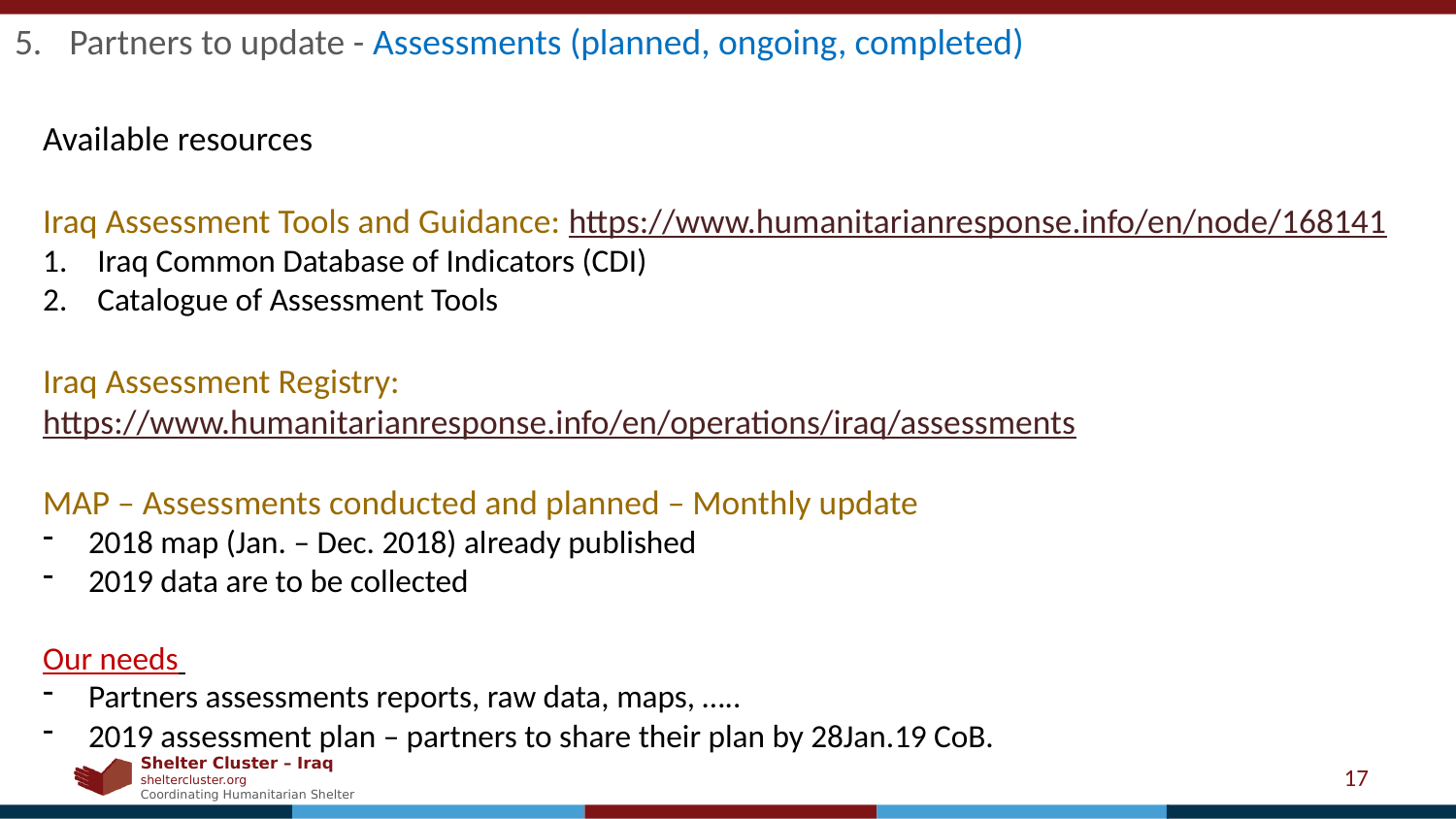

Partners to update - Assessments (planned, ongoing, completed)
Available resources

Iraq Assessment Tools and Guidance: https://www.humanitarianresponse.info/en/node/168141
Iraq Common Database of Indicators (CDI)
Catalogue of Assessment Tools

Iraq Assessment Registry: https://www.humanitarianresponse.info/en/operations/iraq/assessments

MAP – Assessments conducted and planned – Monthly update
2018 map (Jan. – Dec. 2018) already published
2019 data are to be collected

Our needs
Partners assessments reports, raw data, maps, …..
2019 assessment plan – partners to share their plan by 28Jan.19 CoB.
17